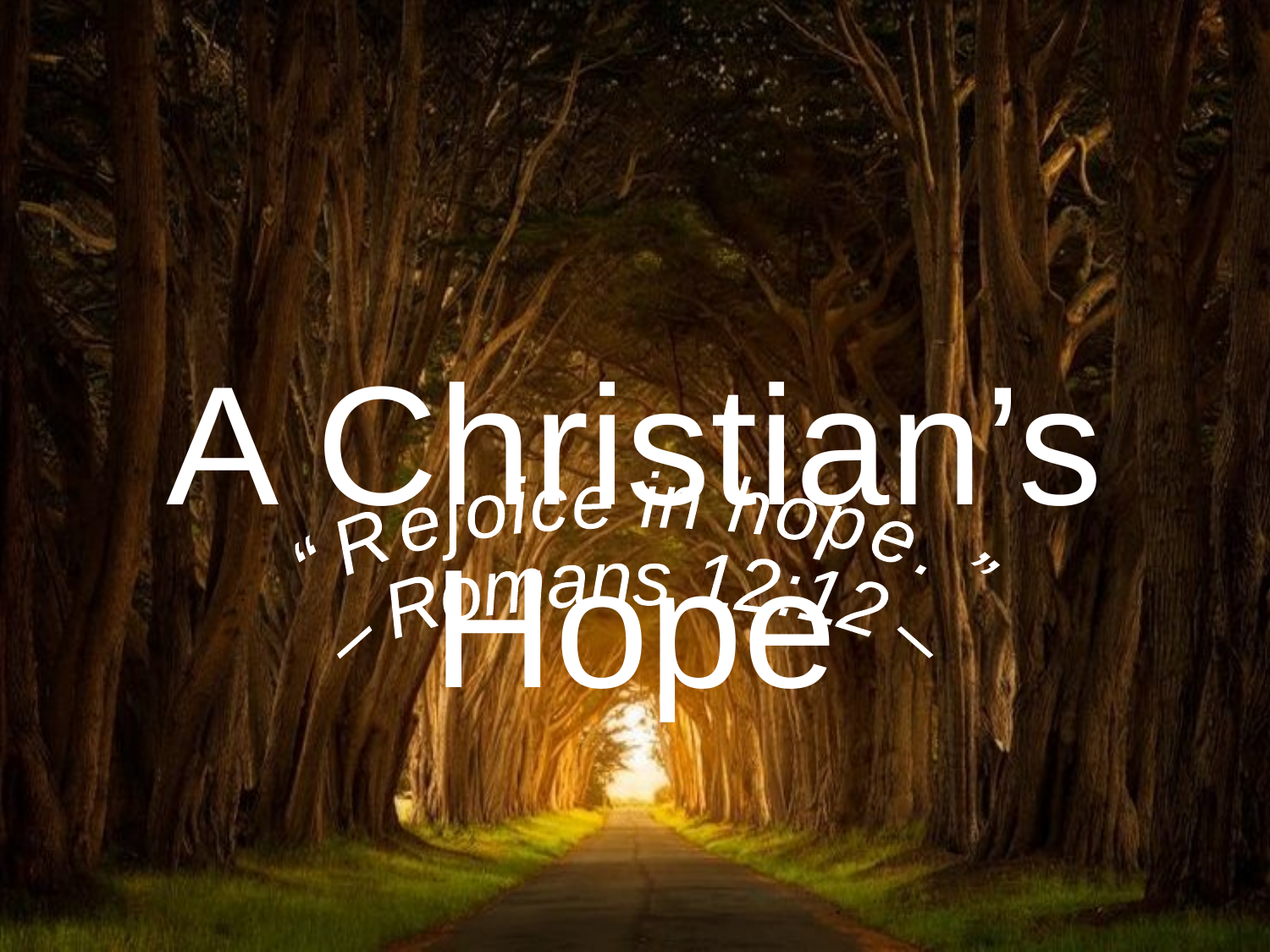

# A Christian’s Hope
“Rejoice in hope.”
– Romans 12:12 –